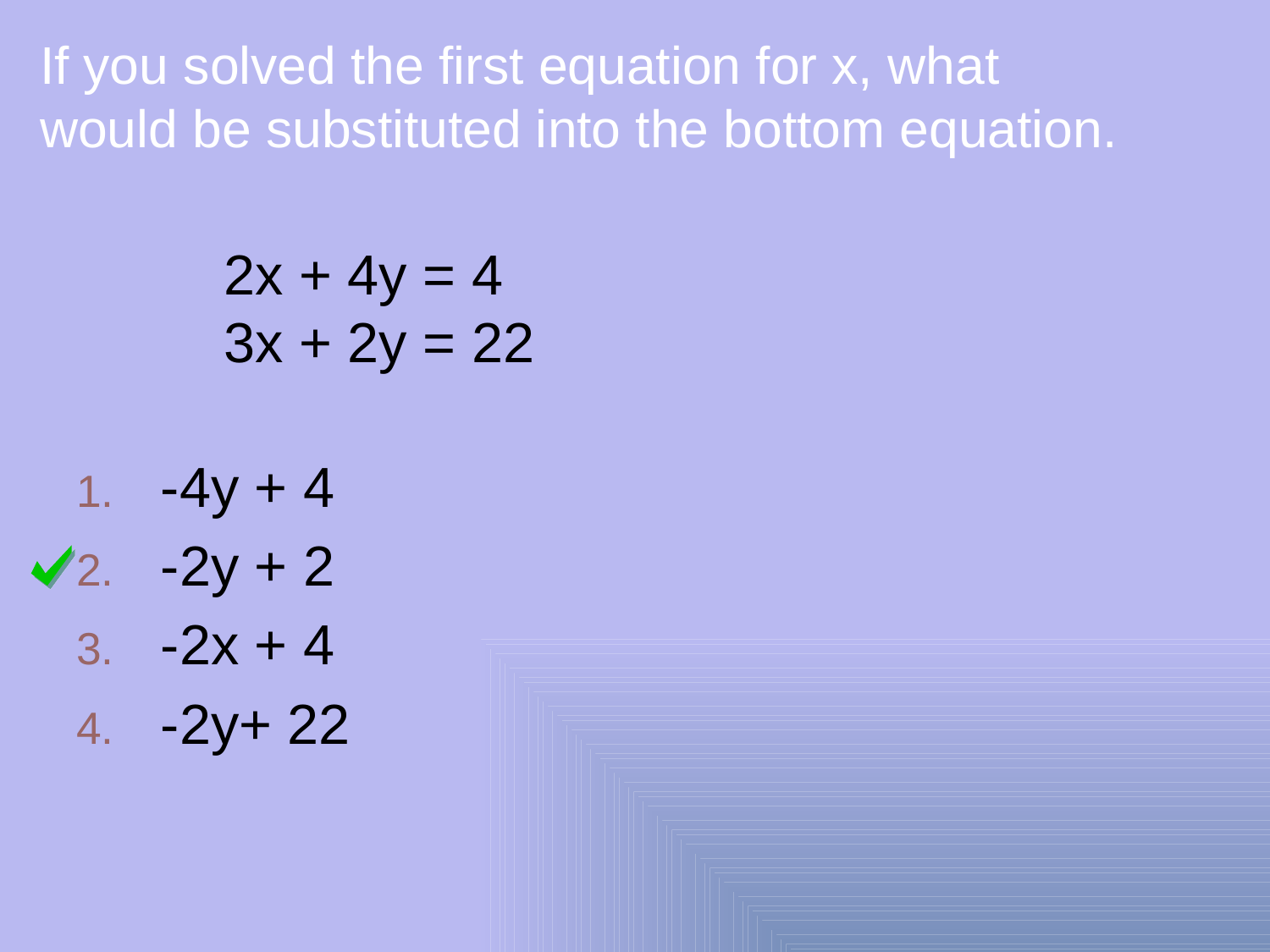

# If you solved the first equation for x, what would be substituted into the bottom equation.
2x + 4y = 4
3x + 2y = 22
-4y + 4
-2y + 2
-2x + 4
-2y+ 22